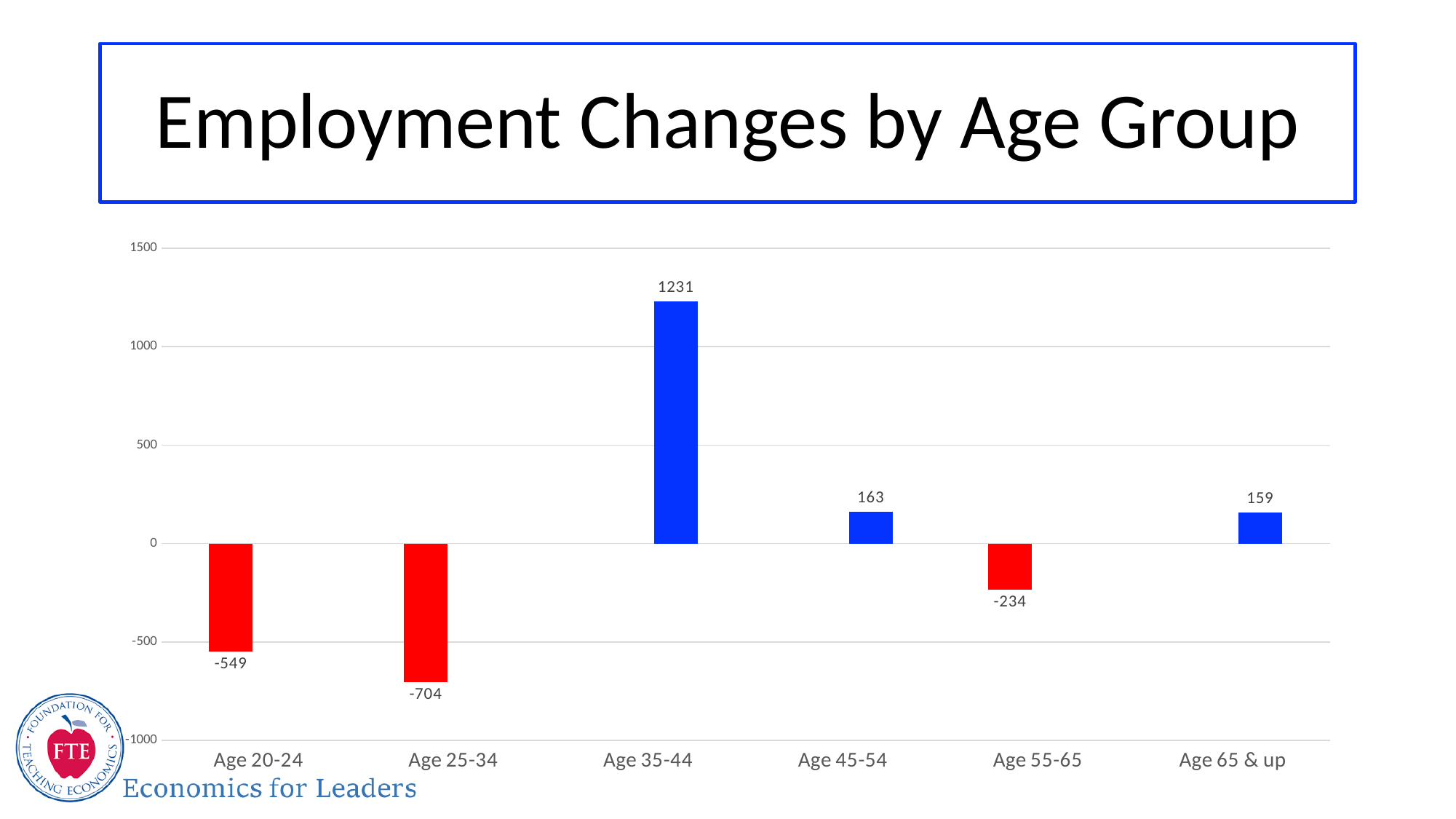

# Employment Changes by Age Group

### Chart

| Category |  |  |
|---|---|---|
| Age 20-24 | -549.0 | None |
| Age 25-34 | -704.0 | None |
| Age 35-44 | None | 1231.0 |
| Age 45-54 | None | 163.0 |
| Age 55-65 | -234.0 | None |
| Age 65 & up | None | 159.0 |